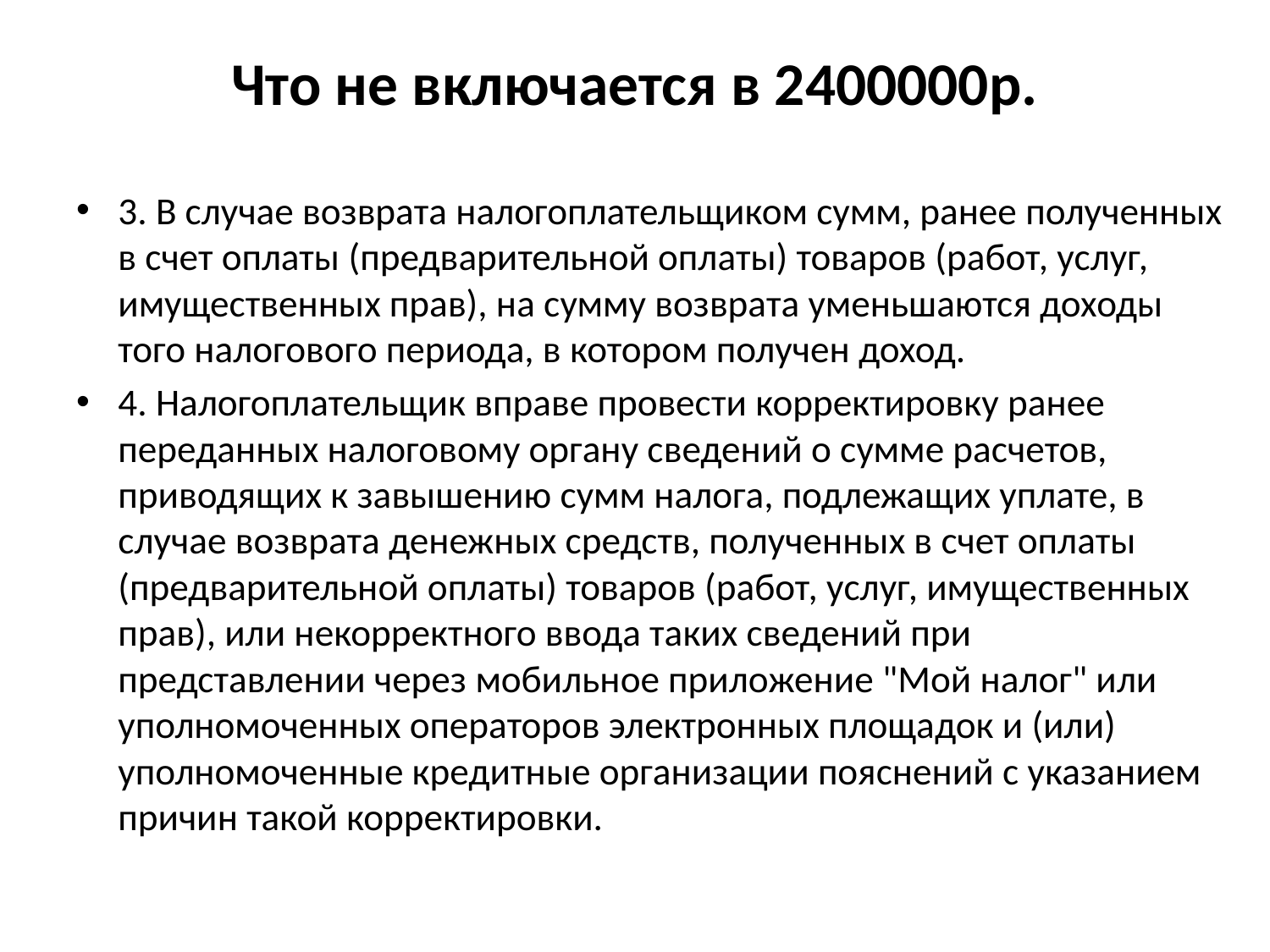

# Что не включается в 2400000р.

3. В случае возврата налогоплательщиком сумм, ранее полученных в счет оплаты (предварительной оплаты) товаров (работ, услуг, имущественных прав), на сумму возврата уменьшаются доходы того налогового периода, в котором получен доход.
4. Налогоплательщик вправе провести корректировку ранее переданных налоговому органу сведений о сумме расчетов, приводящих к завышению сумм налога, подлежащих уплате, в случае возврата денежных средств, полученных в счет оплаты (предварительной оплаты) товаров (работ, услуг, имущественных прав), или некорректного ввода таких сведений при представлении через мобильное приложение "Мой налог" или уполномоченных операторов электронных площадок и (или) уполномоченные кредитные организации пояснений с указанием причин такой корректировки.